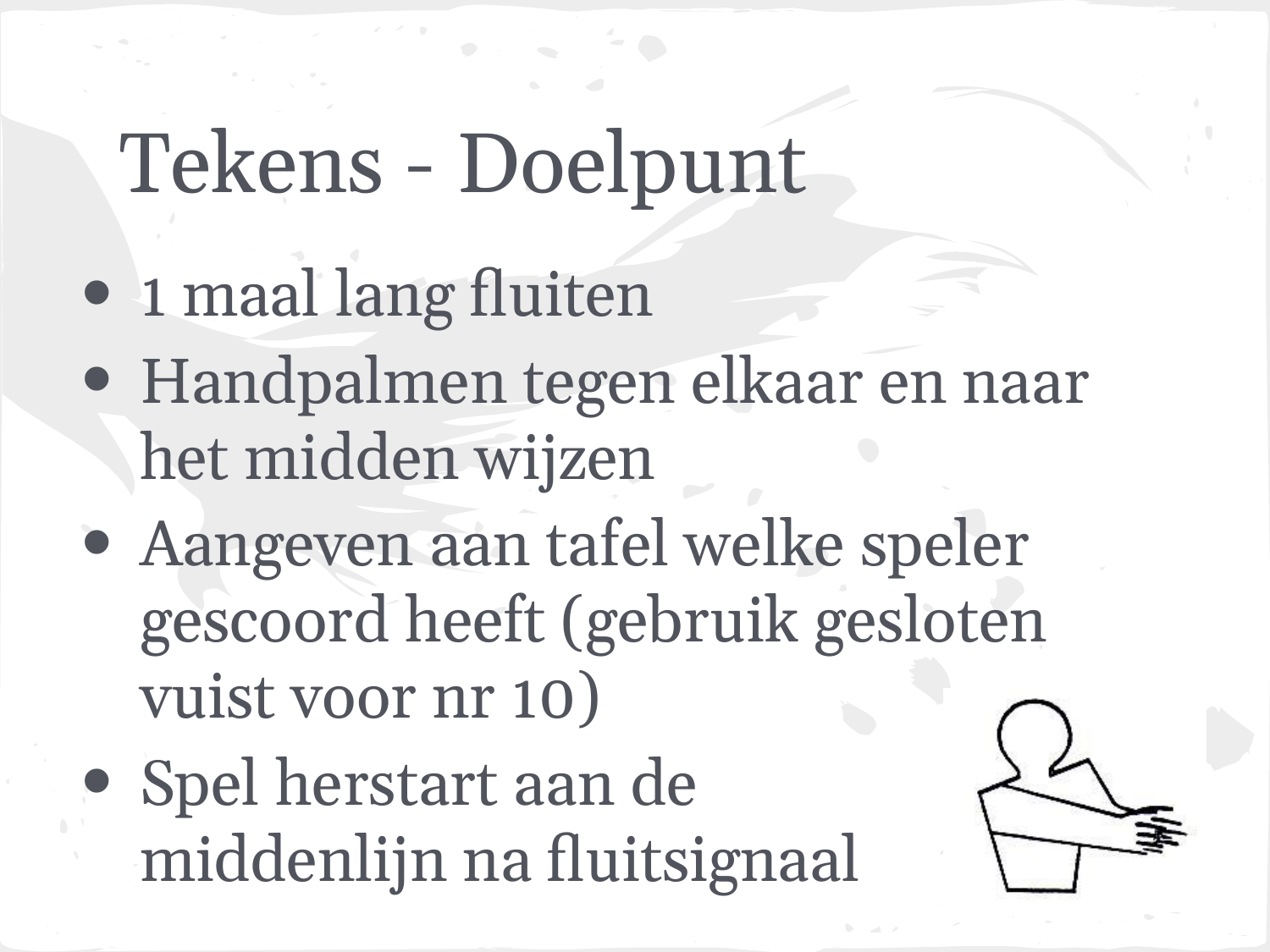

# Tekens - Doelpunt
1 maal lang fluiten
Handpalmen tegen elkaar en naar het midden wijzen
Aangeven aan tafel welke speler gescoord heeft (gebruik gesloten vuist voor nr 10)
Spel herstart aan de
middenlijn na fluitsignaal